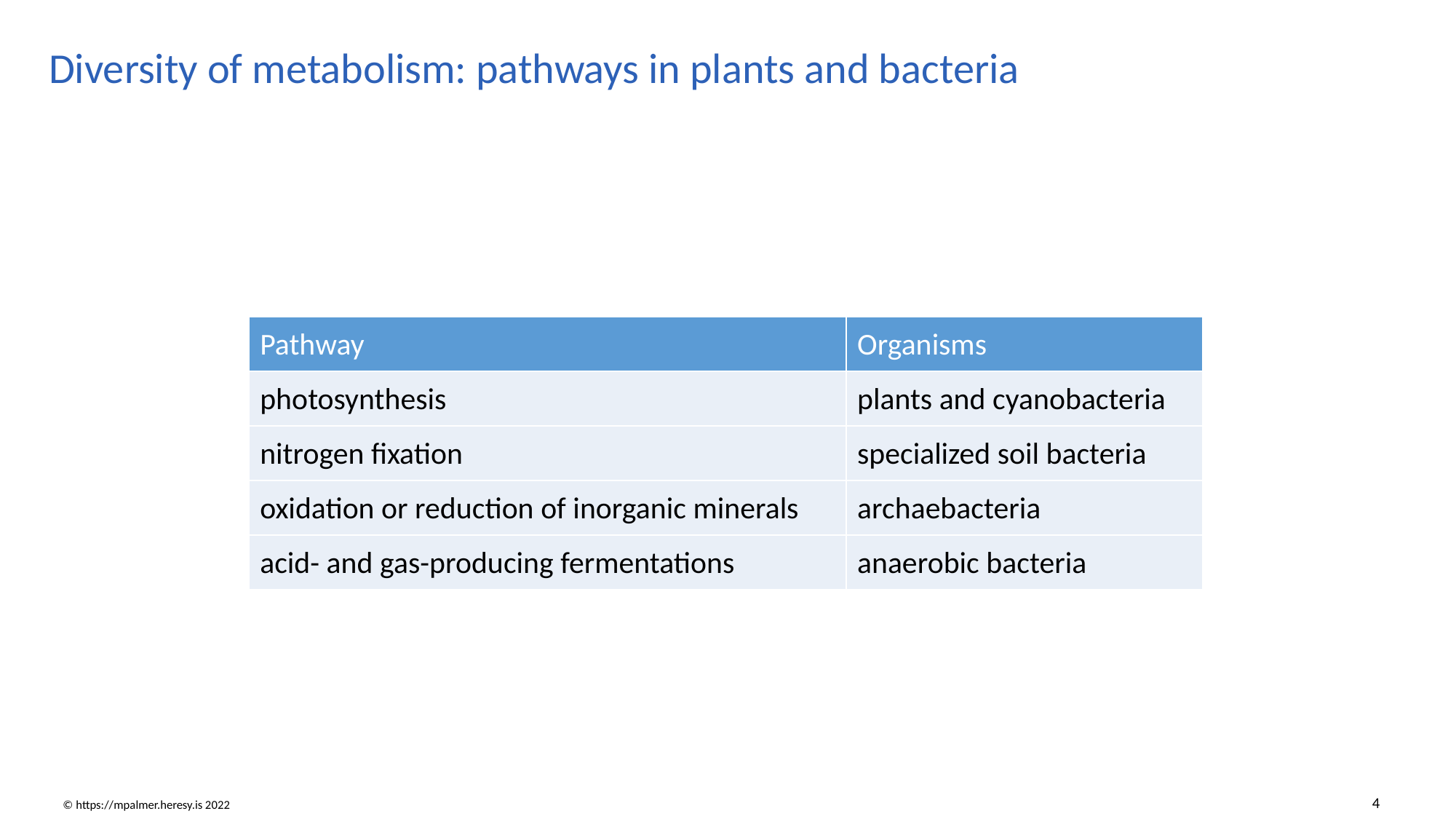

# Diversity of metabolism: pathways in plants and bacteria
| Pathway | Organisms |
| --- | --- |
| photosynthesis | plants and cyanobacteria |
| nitrogen fixation | specialized soil bacteria |
| oxidation or reduction of inorganic minerals | archaebacteria |
| acid- and gas-producing fermentations | anaerobic bacteria |